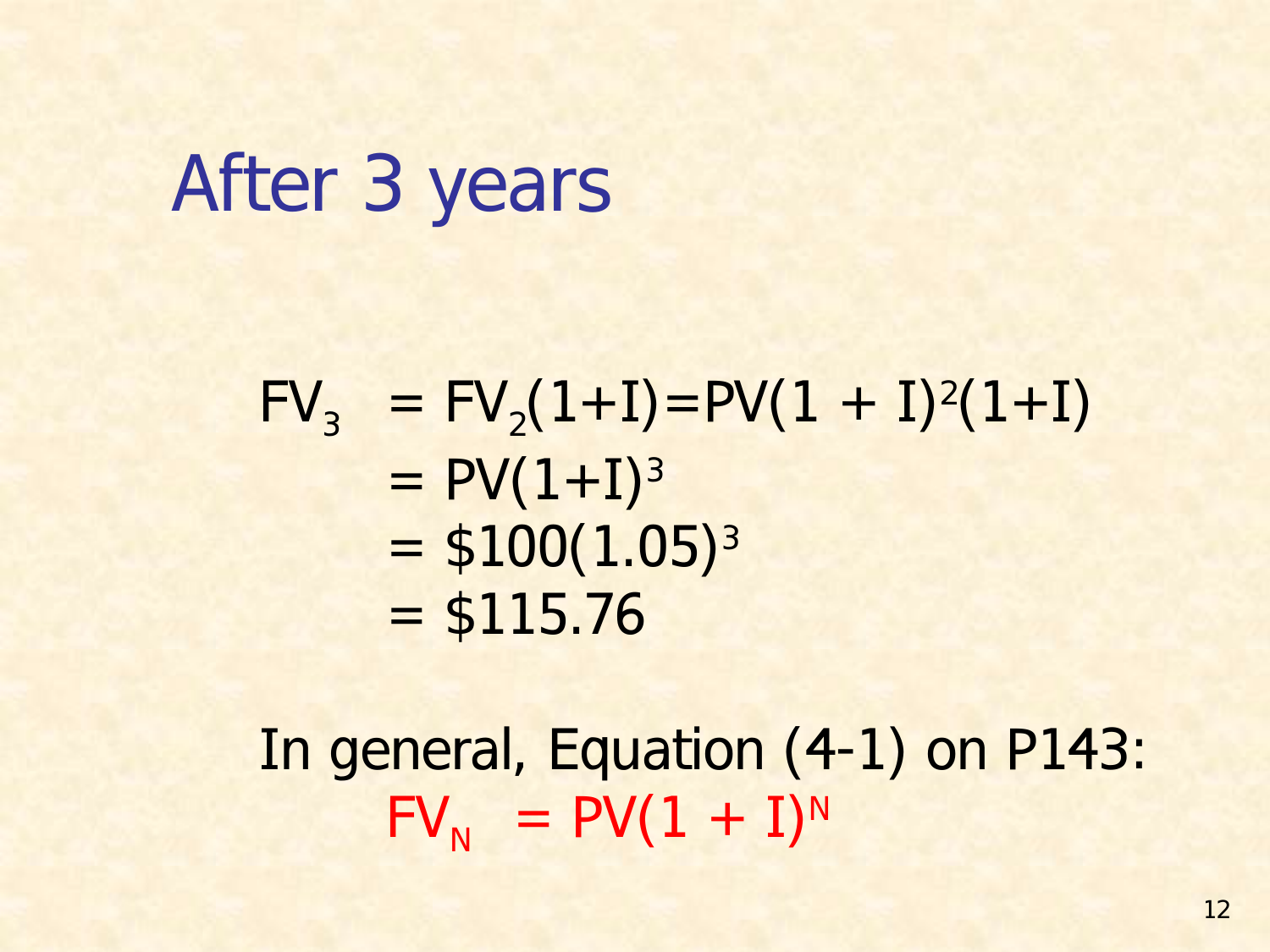

After 3 years
FV3	= FV2(1+I)=PV(1 + I)2(1+I)
	= PV(1+I)3
	= $100(1.05)3
	= $115.76

In general, Equation (4-1) on P143:
	FVN	= PV(1 + I)N
12